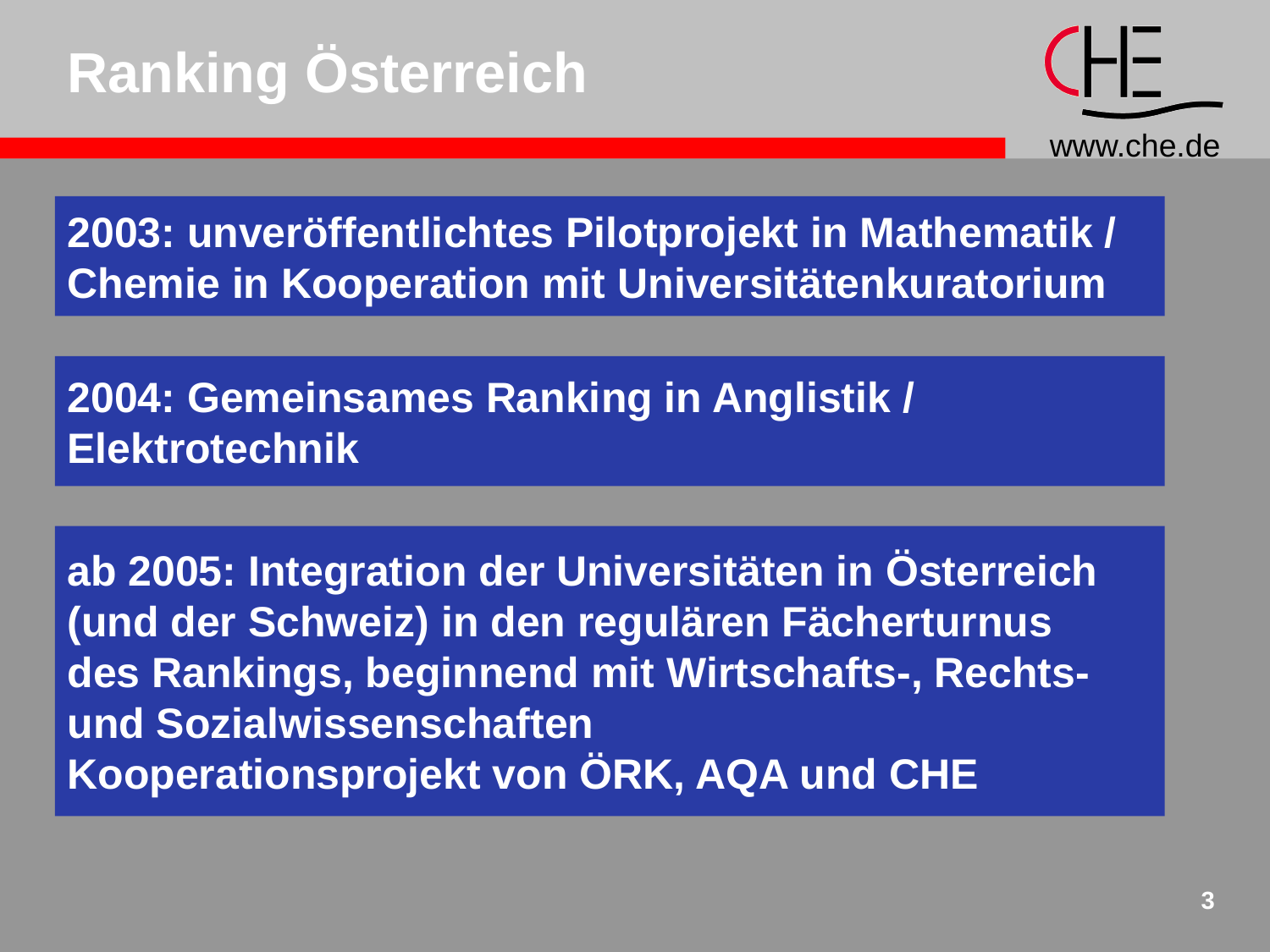

Ranking Österreich

2003: unveröffentlichtes Pilotprojekt in Mathematik /
Chemie in Kooperation mit Universitätenkuratorium
2004: Gemeinsames Ranking in Anglistik /
Elektrotechnik
ab 2005: Integration der Universitäten in Österreich
(und der Schweiz) in den regulären Fächerturnus
des Rankings, beginnend mit Wirtschafts-, Rechts-
und Sozialwissenschaften
Kooperationsprojekt von ÖRK, AQA und CHE
3